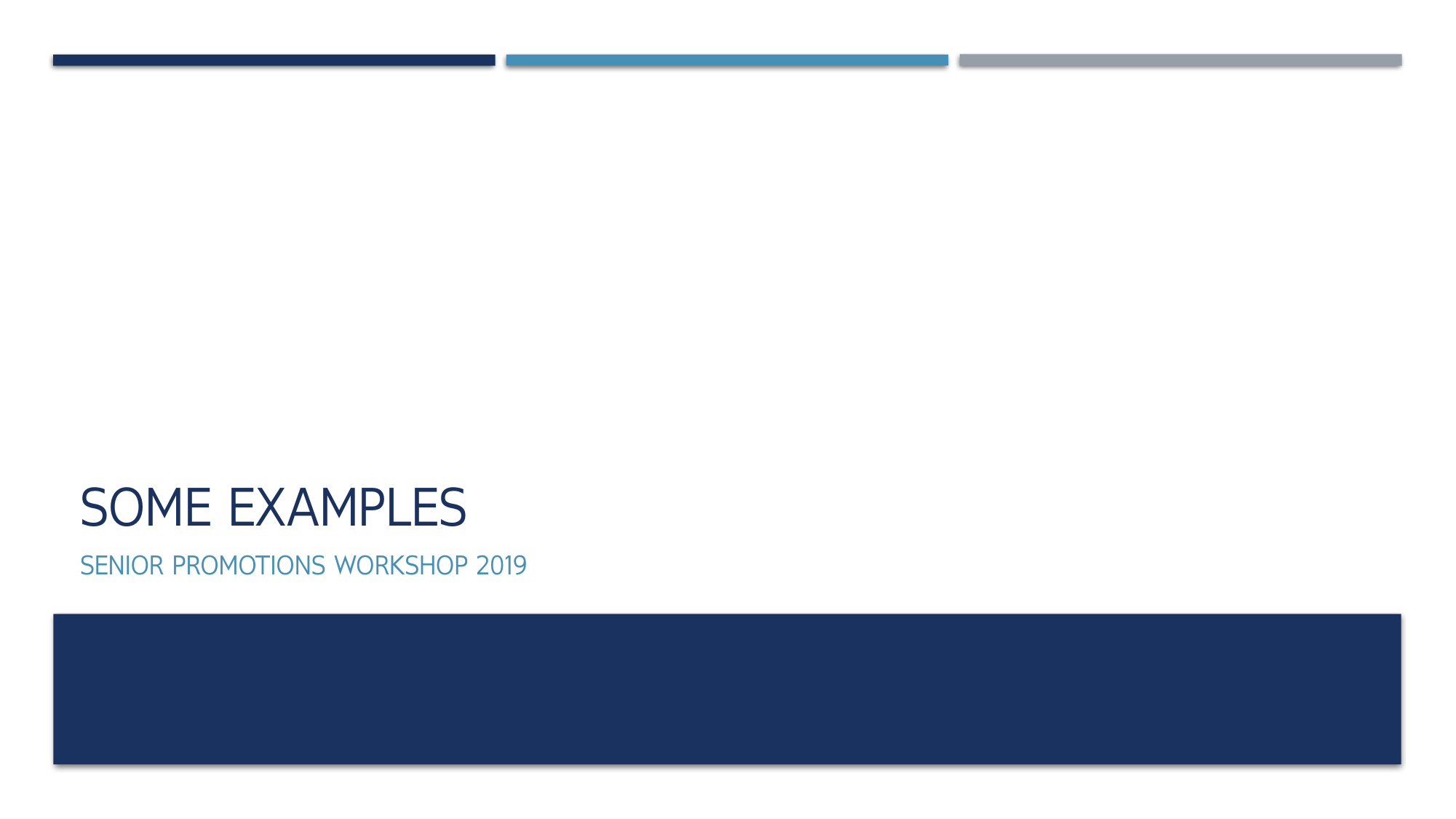

# Some examples
Senior promotions workshop 2019